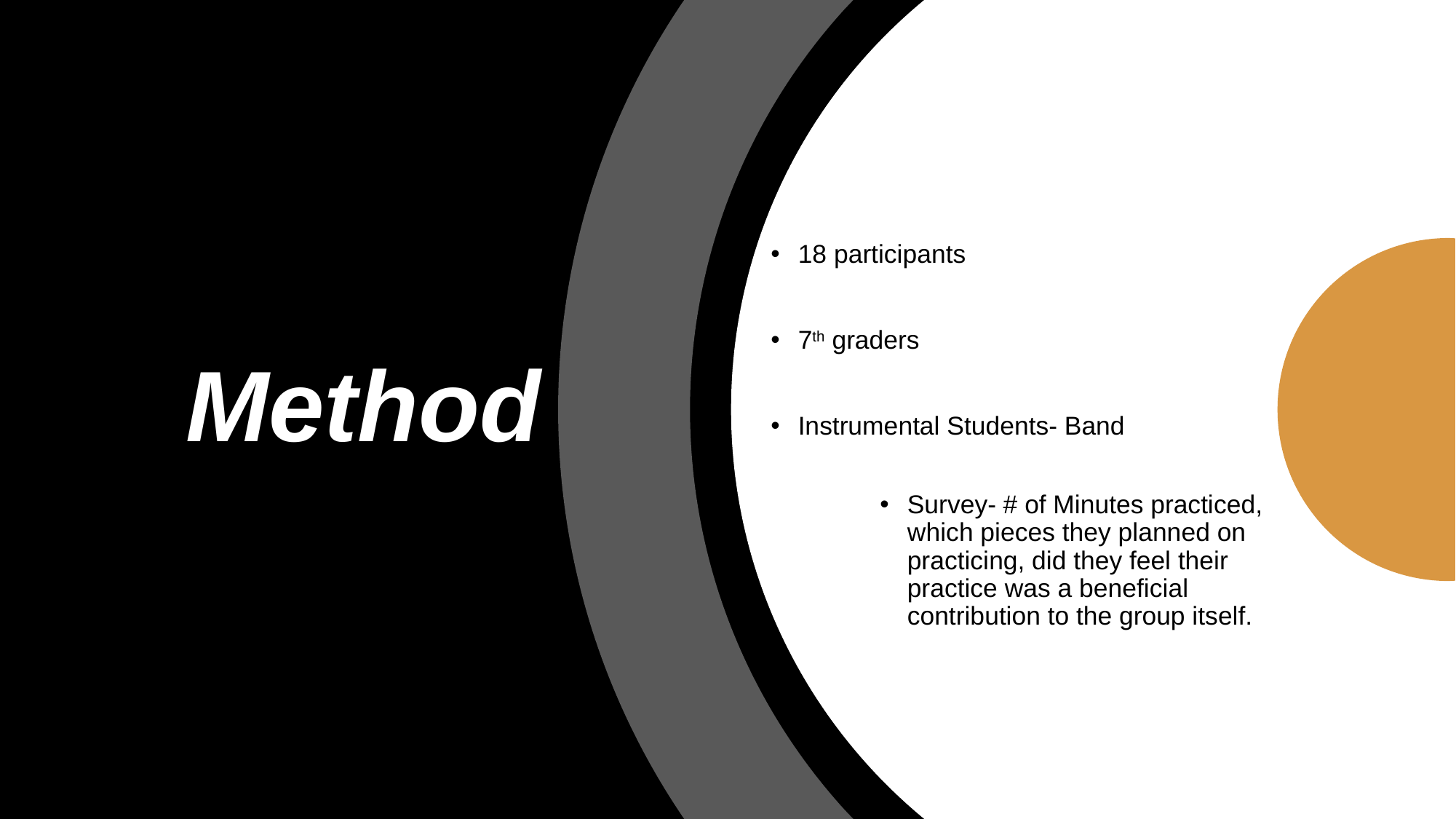

18 participants

7th graders

Instrumental Students- Band

Survey- # of Minutes practiced, which pieces they planned on practicing, did they feel their practice was a beneficial contribution to the group itself.
# Method